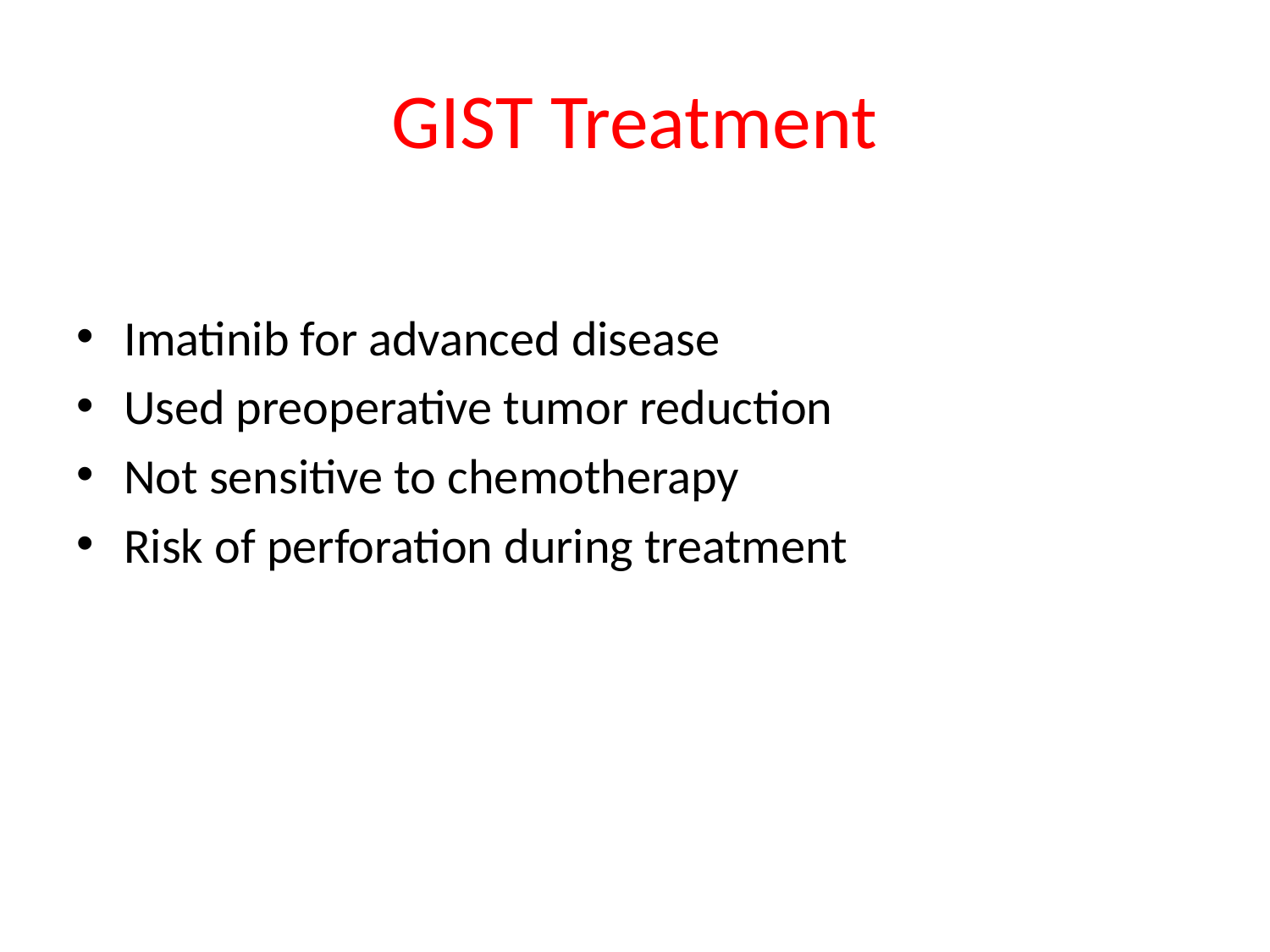

# GIST Treatment

Imatinib for advanced disease
Used preoperative tumor reduction
Not sensitive to chemotherapy
Risk of perforation during treatment